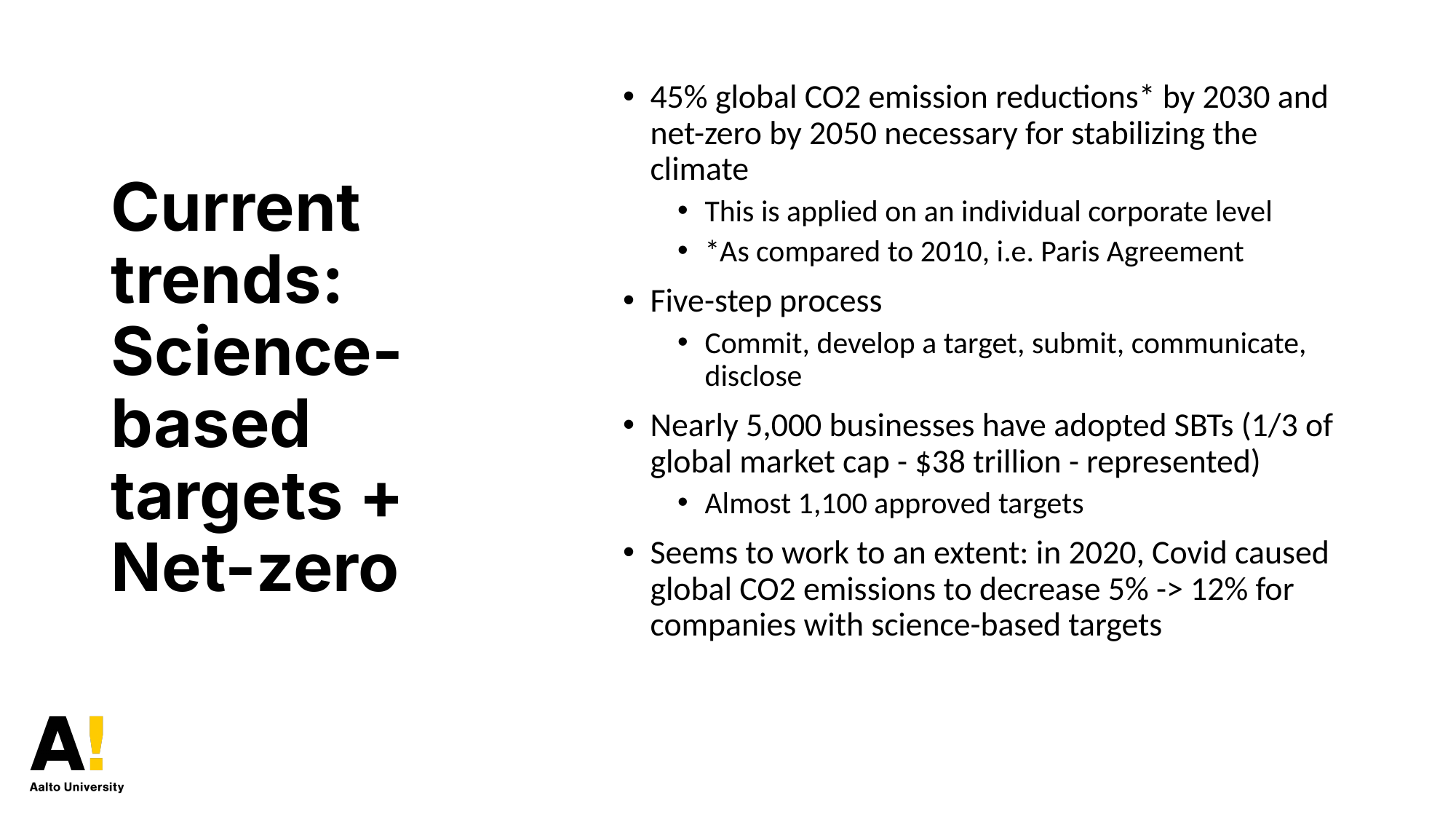

# Current trends: Science-based targets + Net-zero
45% global CO2 emission reductions* by 2030 and net-zero by 2050 necessary for stabilizing the climate
This is applied on an individual corporate level
*As compared to 2010, i.e. Paris Agreement
Five-step process
Commit, develop a target, submit, communicate, disclose
Nearly 5,000 businesses have adopted SBTs (1/3 of global market cap - $38 trillion - represented)
Almost 1,100 approved targets
Seems to work to an extent: in 2020, Covid caused global CO2 emissions to decrease 5% -> 12% for companies with science-based targets